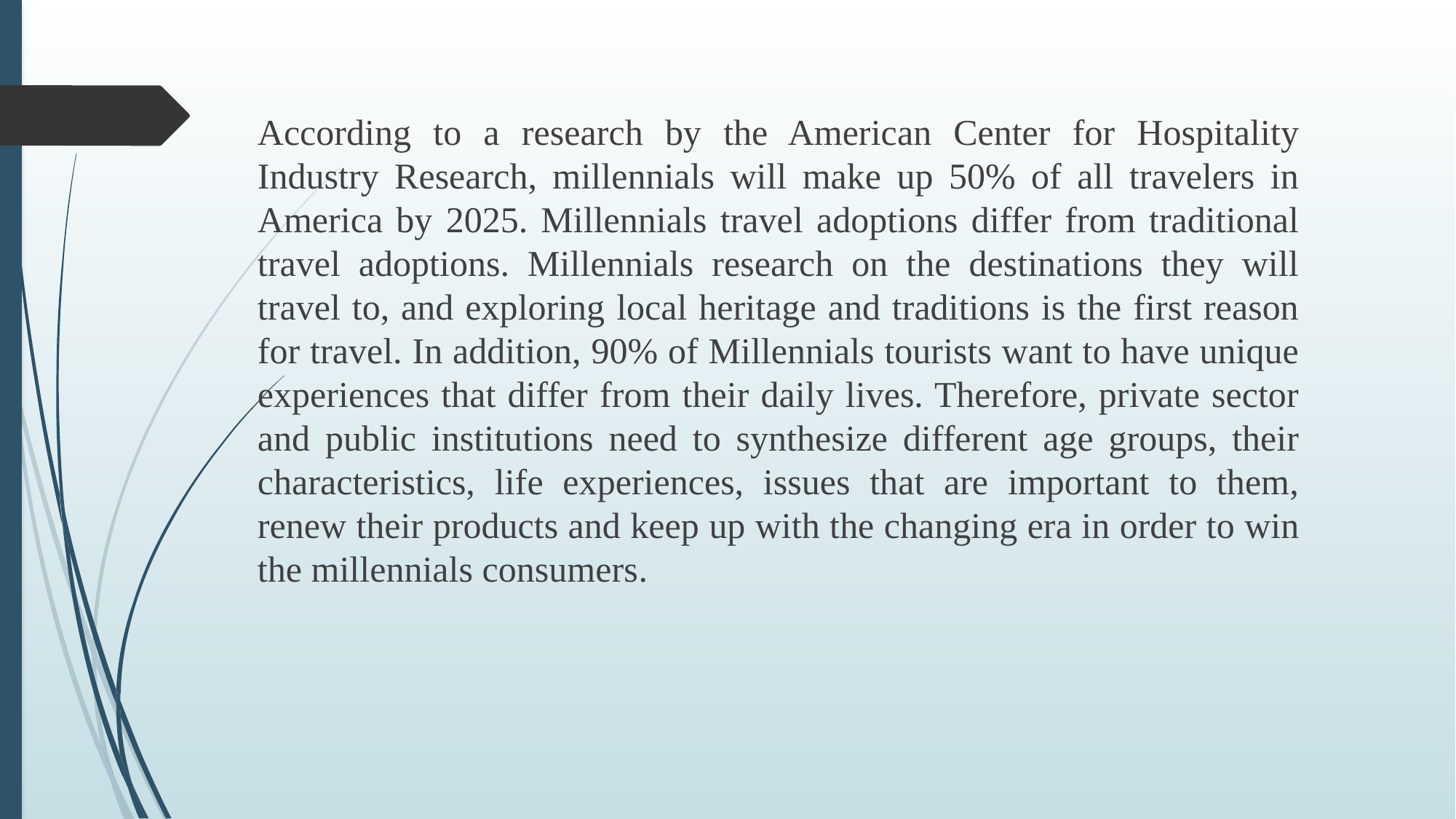

According to a research by the American Center for Hospitality Industry Research, millennials will make up 50% of all travelers in America by 2025. Millennials travel adoptions differ from traditional travel adoptions. Millennials research on the destinations they will travel to, and exploring local heritage and traditions is the first reason for travel. In addition, 90% of Millennials tourists want to have unique experiences that differ from their daily lives. Therefore, private sector and public institutions need to synthesize different age groups, their characteristics, life experiences, issues that are important to them, renew their products and keep up with the changing era in order to win the millennials consumers.